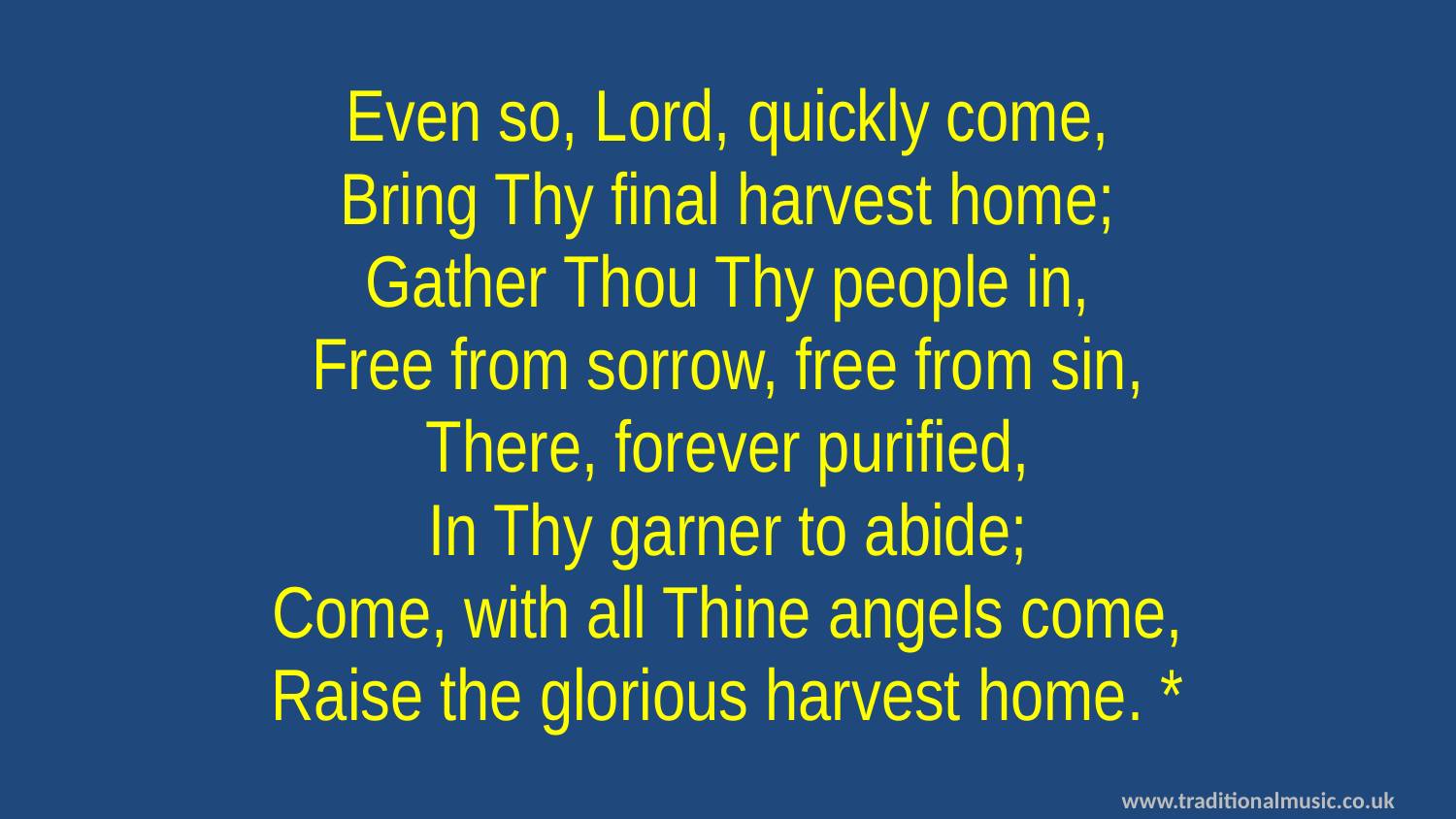

Even so, Lord, quickly come,
Bring Thy final harvest home;
Gather Thou Thy people in,
Free from sorrow, free from sin,
There, forever purified,
In Thy garner to abide;
Come, with all Thine angels come,
Raise the glorious harvest home. *